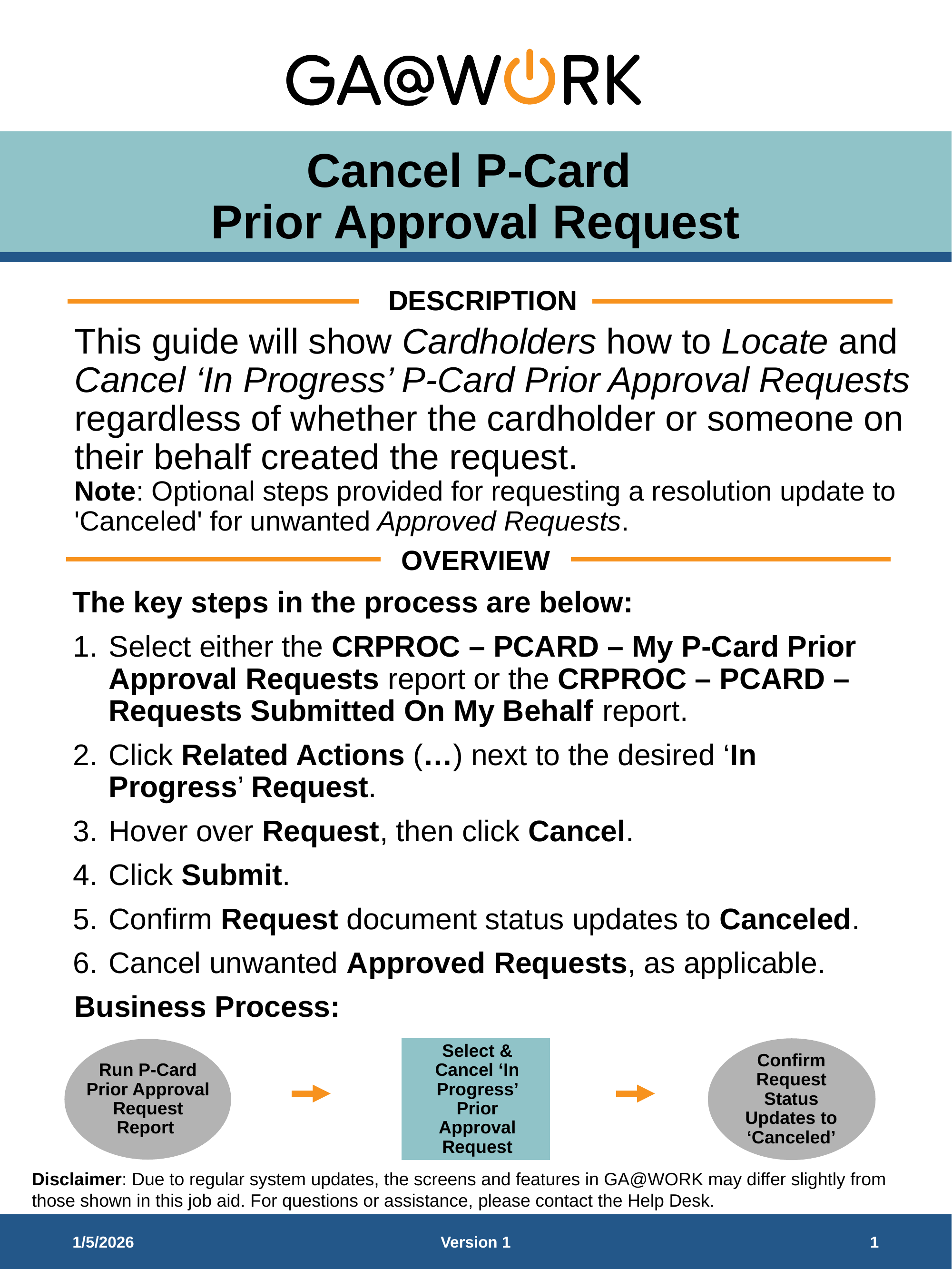

# Cancel P-Card Prior Approval Request
DESCRIPTION
This guide will show Cardholders how to Locate and Cancel ‘In Progress’ P-Card Prior Approval Requests regardless of whether the cardholder or someone on their behalf created the request.
Note: Optional steps provided for requesting a resolution update to 'Canceled' for unwanted Approved Requests.
OVERVIEW
The key steps in the process are below:
Select either the CRPROC – PCARD – My P-Card Prior Approval Requests report or the CRPROC – PCARD – Requests Submitted On My Behalf report.
Click Related Actions (…) next to the desired ‘In Progress’ Request.
Hover over Request, then click Cancel.
Click Submit.
Confirm Request document status updates to Canceled.
Cancel unwanted Approved Requests, as applicable.
Business Process:
Confirm Request Status Updates to ‘Canceled’
Select & Cancel ‘In Progress’ Prior Approval Request
Run P-Card Prior Approval Request Report
1/5/2026
Version 1
1